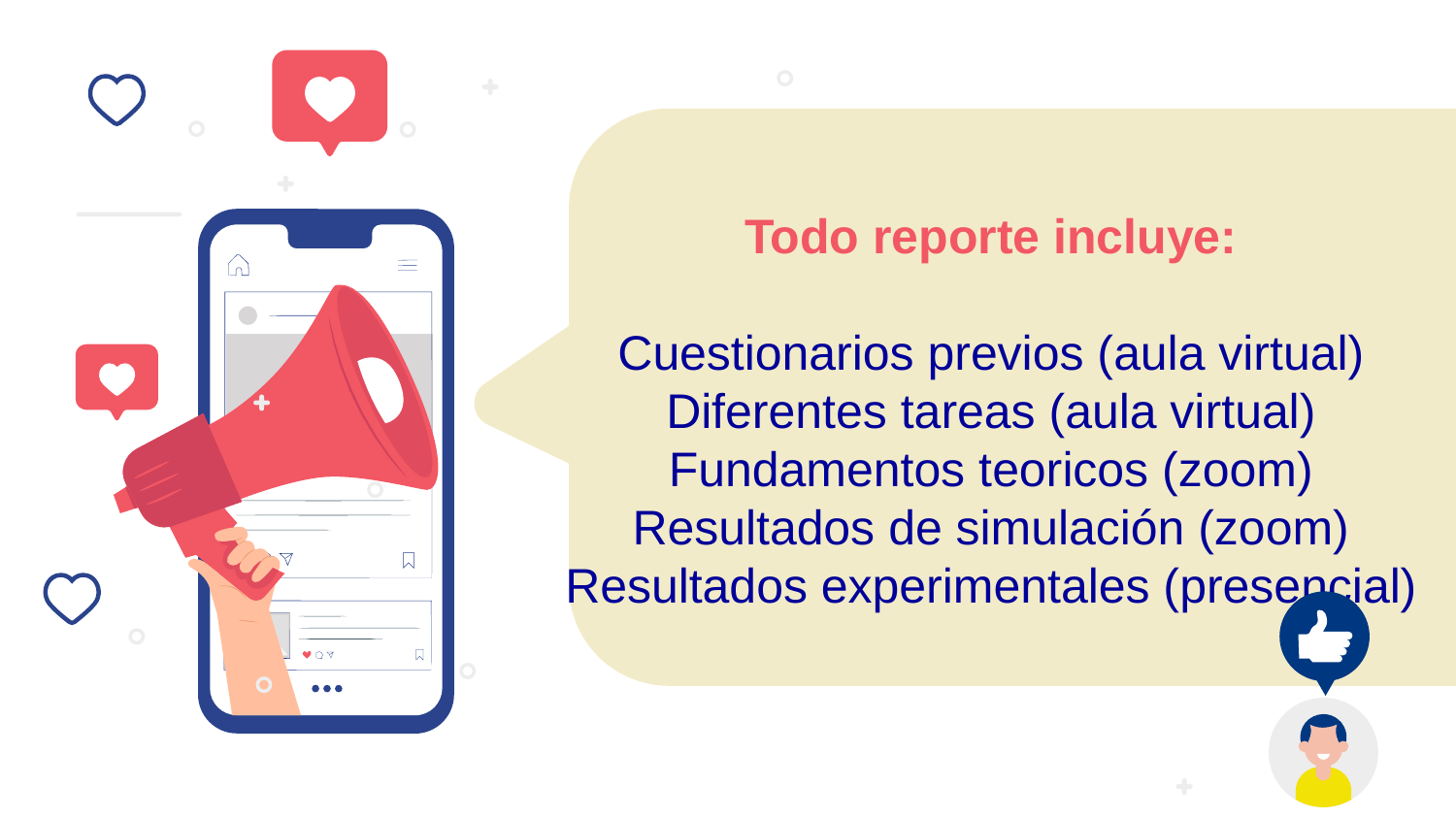

# Todo reporte incluye: Cuestionarios previos (aula virtual) Diferentes tareas (aula virtual) Fundamentos teoricos (zoom) Resultados de simulación (zoom) Resultados experimentales (presencial)